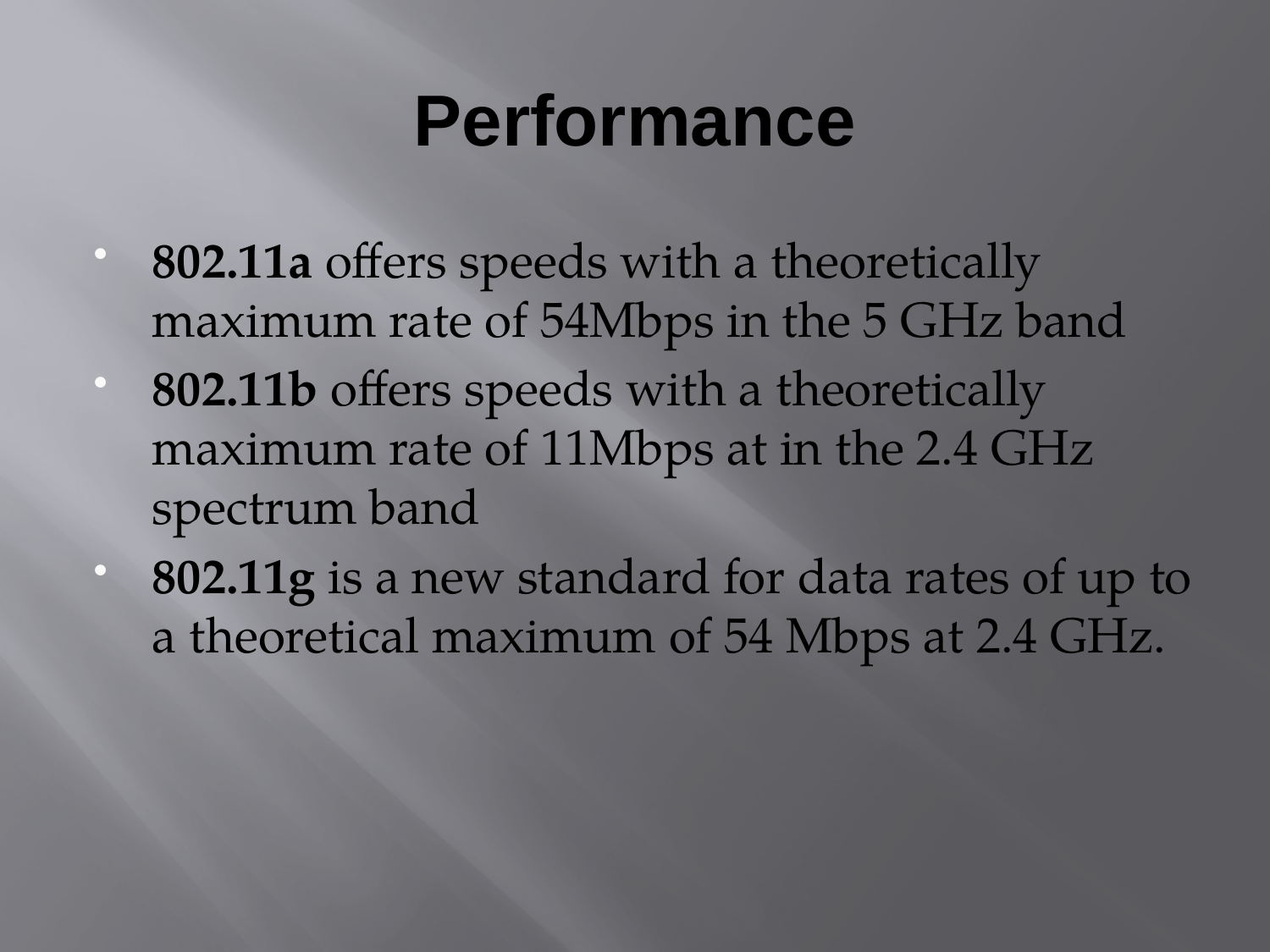

# Performance
802.11a offers speeds with a theoretically maximum rate of 54Mbps in the 5 GHz band
802.11b offers speeds with a theoretically maximum rate of 11Mbps at in the 2.4 GHz spectrum band
802.11g is a new standard for data rates of up to a theoretical maximum of 54 Mbps at 2.4 GHz.